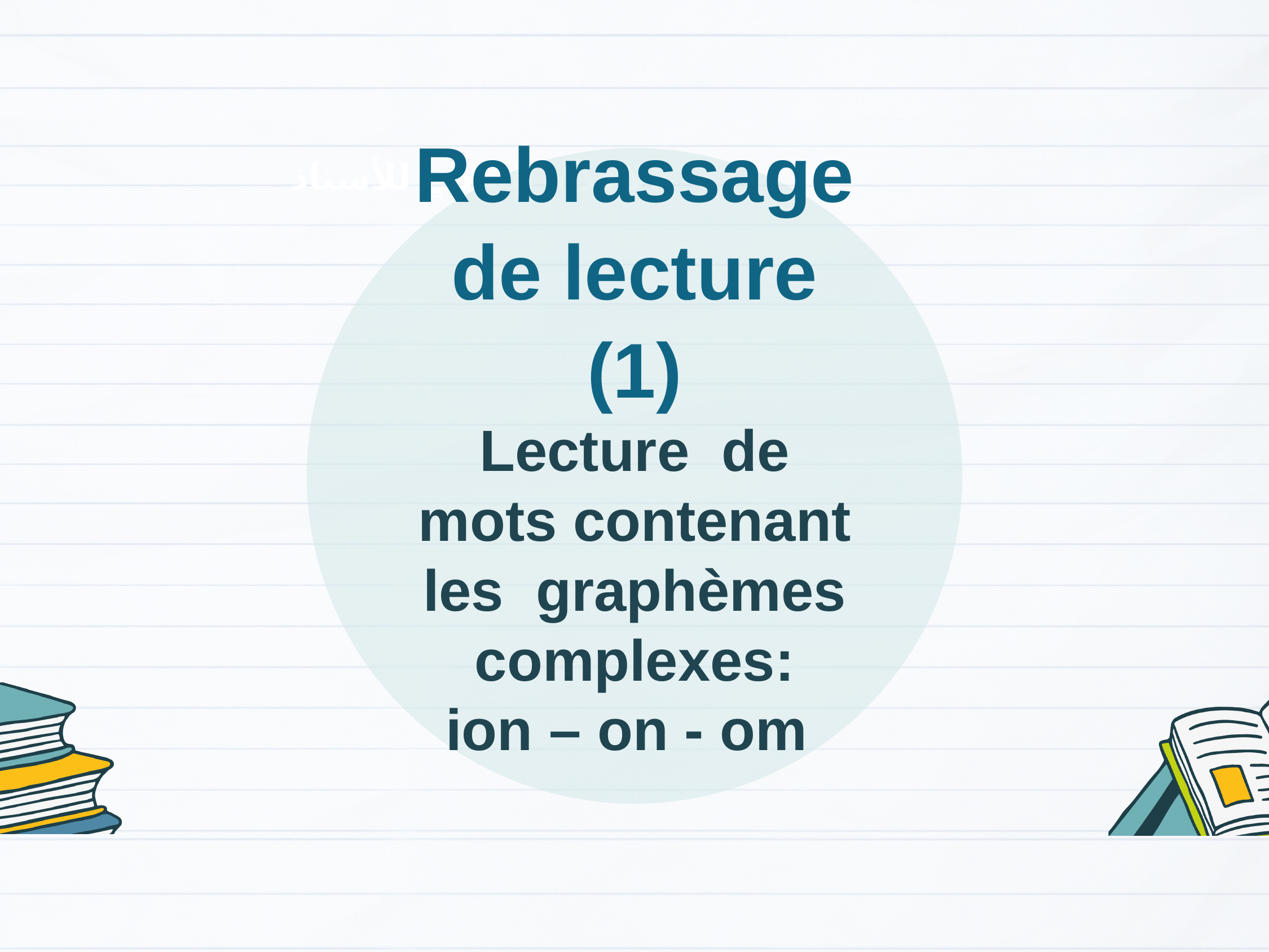

Rebrassage de lecture (1)
Lecture  de mots contenant les  graphèmes complexes:
ion – on - om

الإعداد المادي للأستاذ